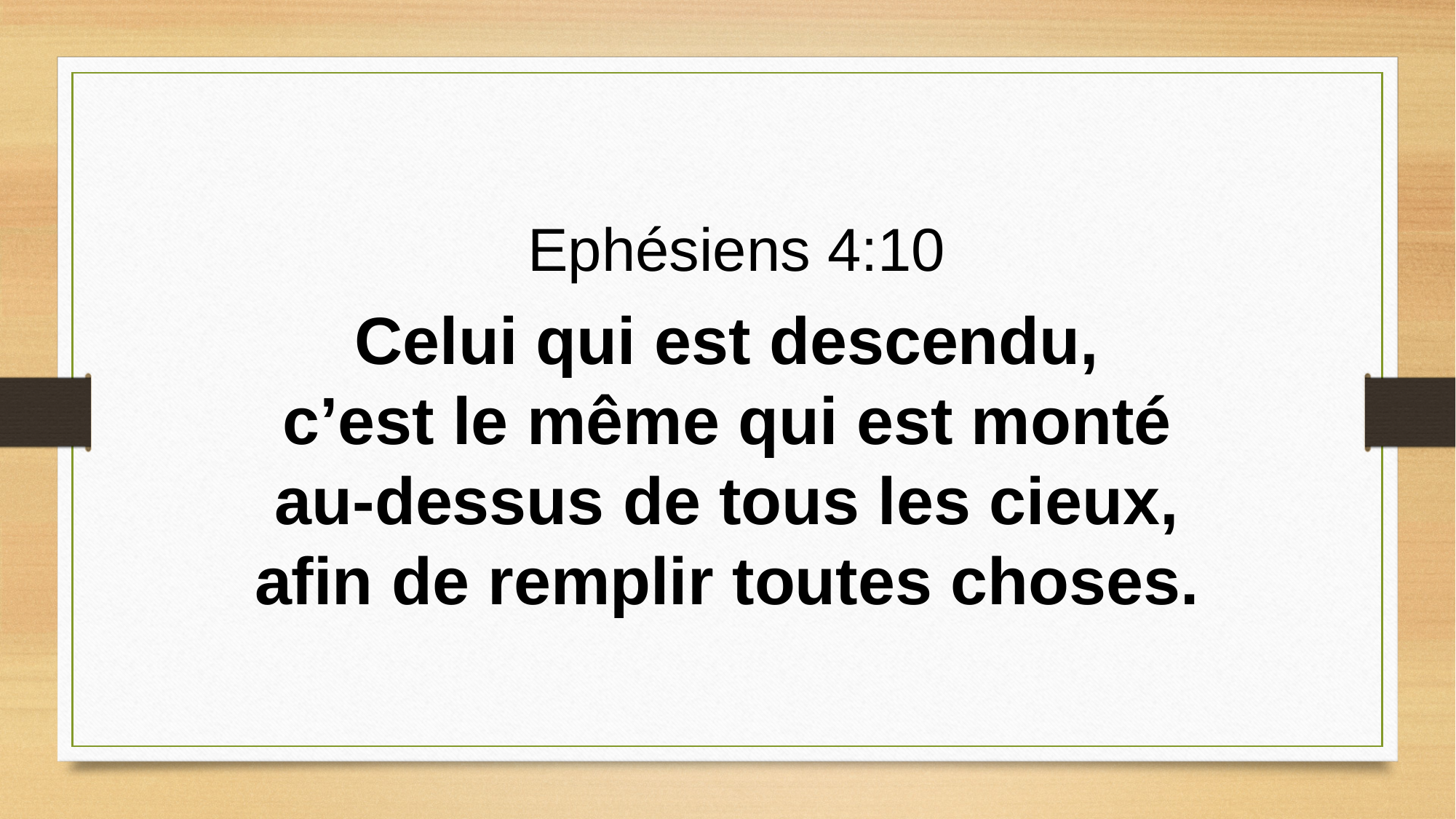

Ephésiens 4:10

Celui qui est descendu,
c’est le même qui est monté
au-dessus de tous les cieux,
afin de remplir toutes choses.